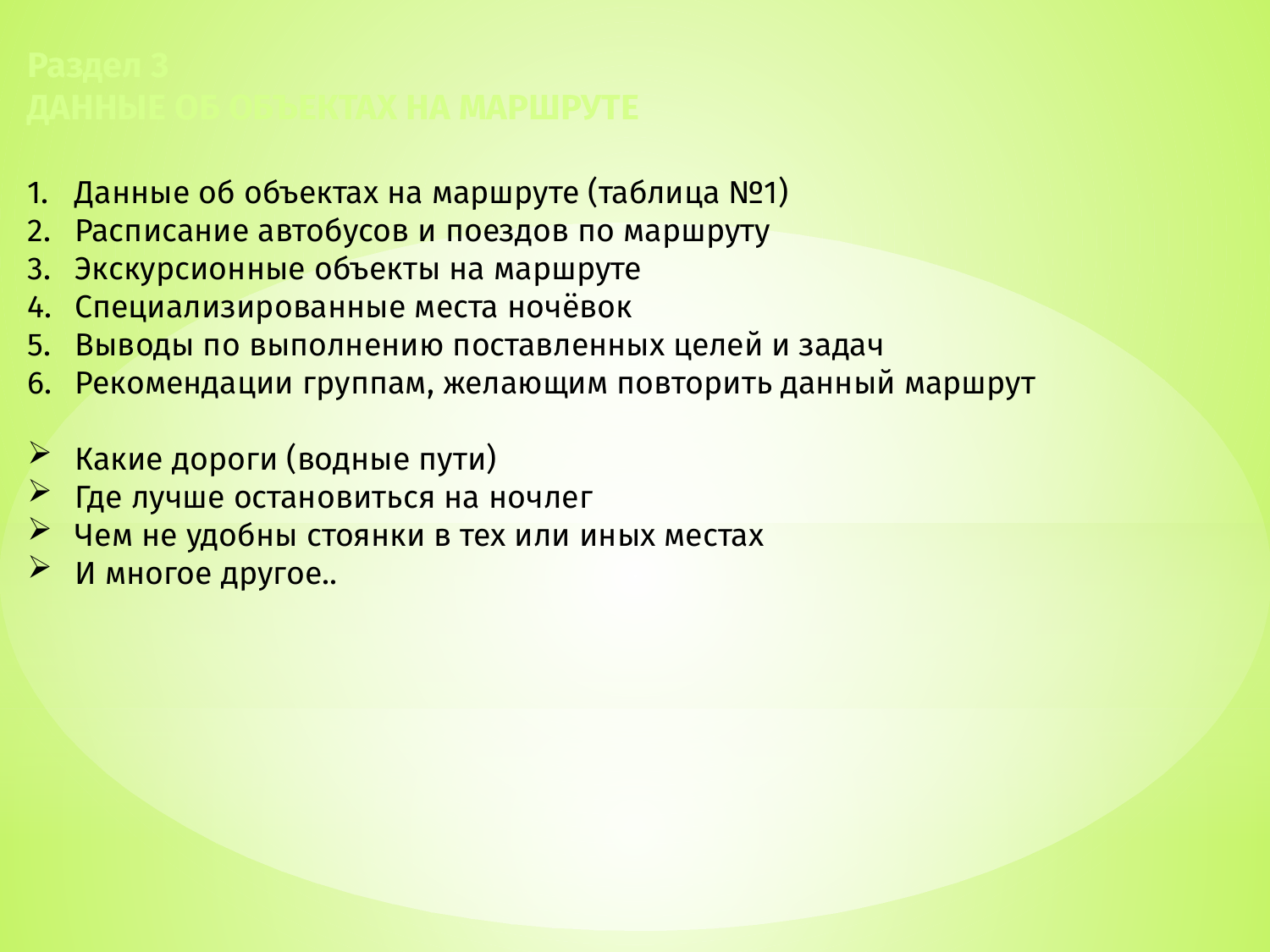

Раздел 3
ДАННЫЕ ОБ ОБЪЕКТАХ НА МАРШРУТЕ

Данные об объектах на маршруте (таблица №1)
Расписание автобусов и поездов по маршруту
Экскурсионные объекты на маршруте
Специализированные места ночёвок
Выводы по выполнению поставленных целей и задач
Рекомендации группам, желающим повторить данный маршрут

Какие дороги (водные пути)
Где лучше остановиться на ночлег
Чем не удобны стоянки в тех или иных местах
И многое другое..